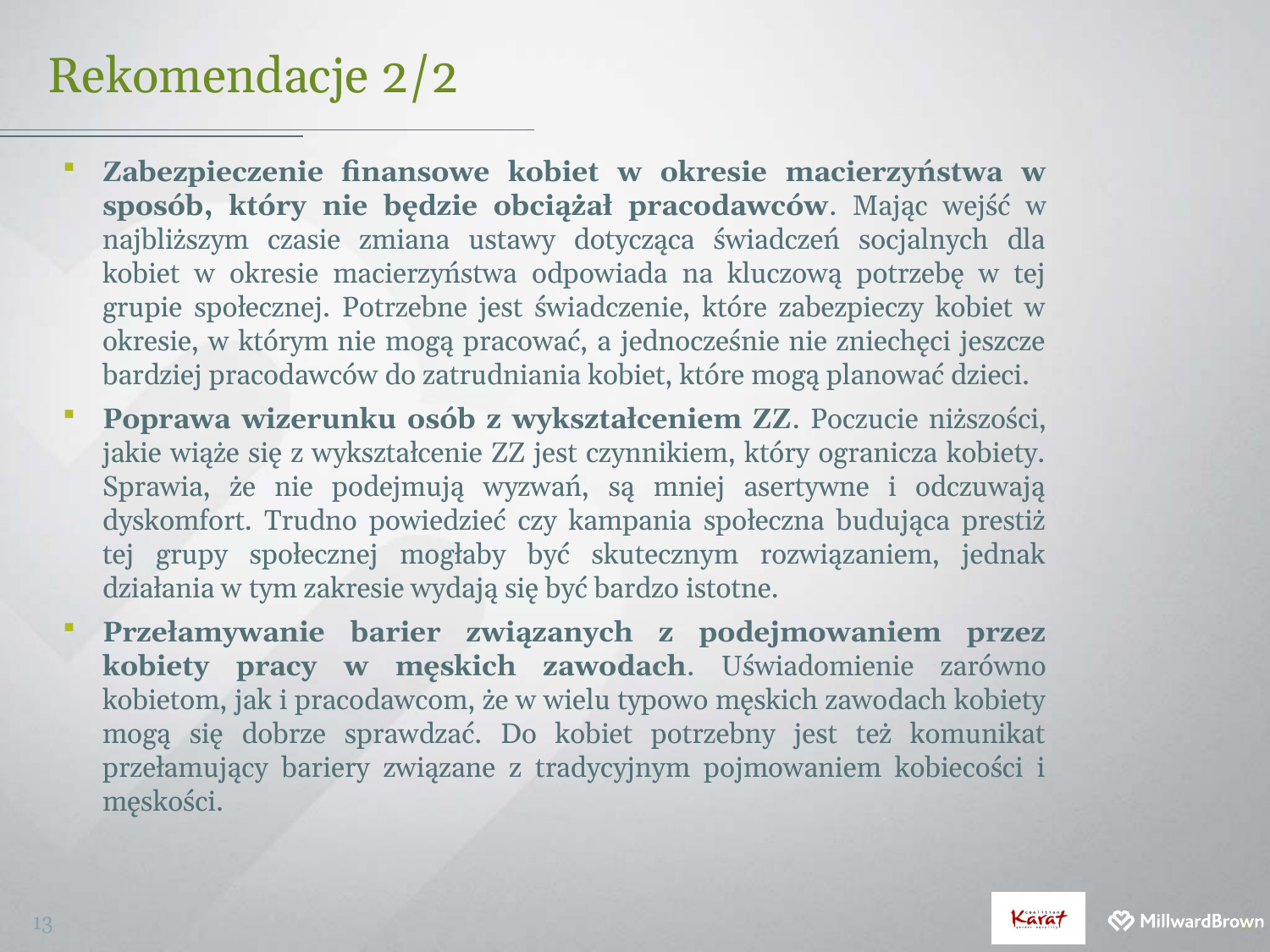

# Rekomendacje 2/2
Zabezpieczenie finansowe kobiet w okresie macierzyństwa w sposób, który nie będzie obciążał pracodawców. Mając wejść w najbliższym czasie zmiana ustawy dotycząca świadczeń socjalnych dla kobiet w okresie macierzyństwa odpowiada na kluczową potrzebę w tej grupie społecznej. Potrzebne jest świadczenie, które zabezpieczy kobiet w okresie, w którym nie mogą pracować, a jednocześnie nie zniechęci jeszcze bardziej pracodawców do zatrudniania kobiet, które mogą planować dzieci.
Poprawa wizerunku osób z wykształceniem ZZ. Poczucie niższości, jakie wiąże się z wykształcenie ZZ jest czynnikiem, który ogranicza kobiety. Sprawia, że nie podejmują wyzwań, są mniej asertywne i odczuwają dyskomfort. Trudno powiedzieć czy kampania społeczna budująca prestiż tej grupy społecznej mogłaby być skutecznym rozwiązaniem, jednak działania w tym zakresie wydają się być bardzo istotne.
Przełamywanie barier związanych z podejmowaniem przez kobiety pracy w męskich zawodach. Uświadomienie zarówno kobietom, jak i pracodawcom, że w wielu typowo męskich zawodach kobiety mogą się dobrze sprawdzać. Do kobiet potrzebny jest też komunikat przełamujący bariery związane z tradycyjnym pojmowaniem kobiecości i męskości.

13